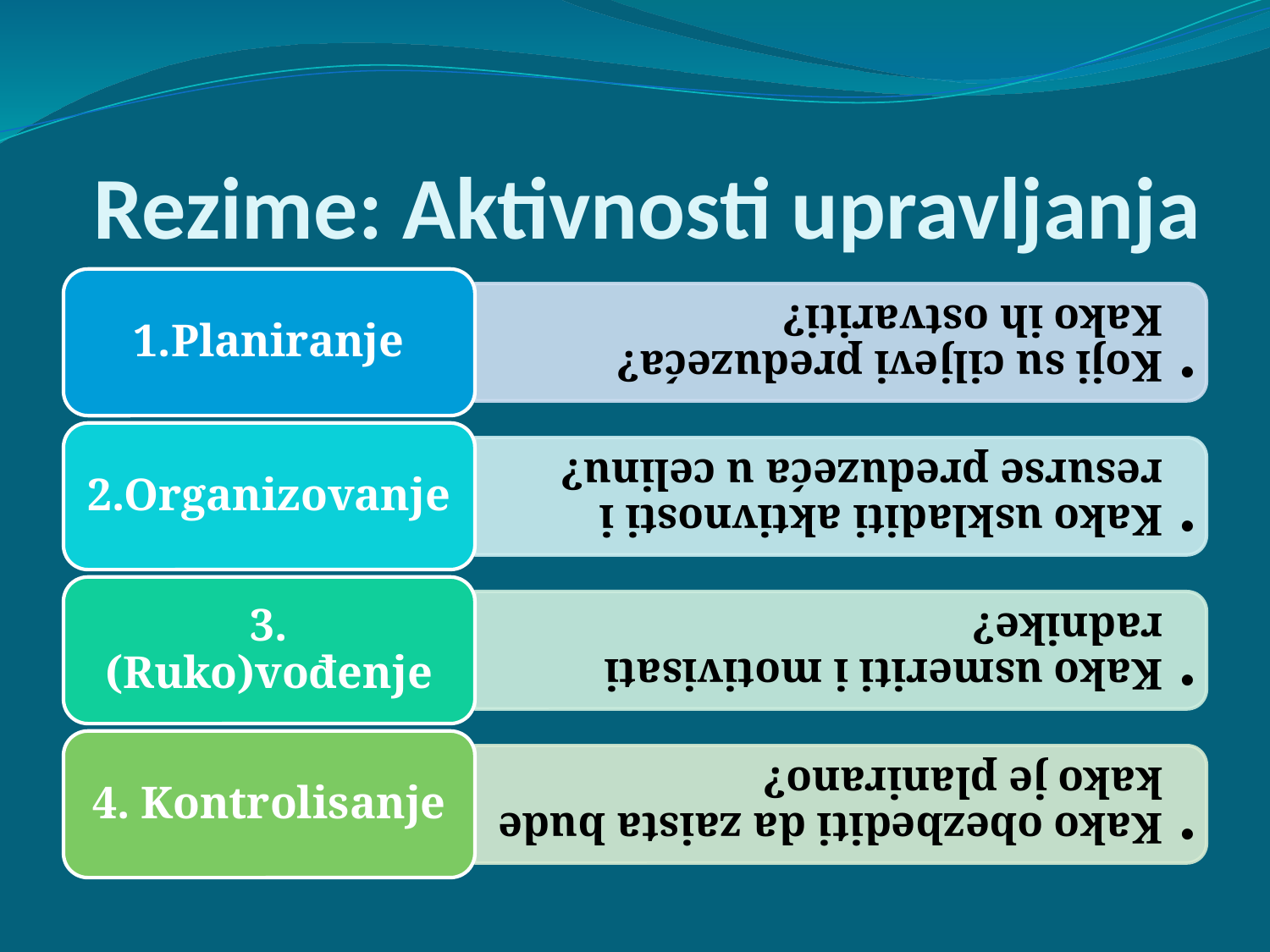

# Rezime: Aktivnosti upravljanja
Koji su ciljevi preduzeća?   Kako ih ostvariti?
1.Planiranje
Kako uskladiti aktivnosti i resurse preduzeća u celinu?
2.Organizovanje
Kako usmeriti i motivisati radnike?
3. (Ruko)vođenje
Kako obezbediti da zaista bude kako je planirano?
4. Kontrolisanje